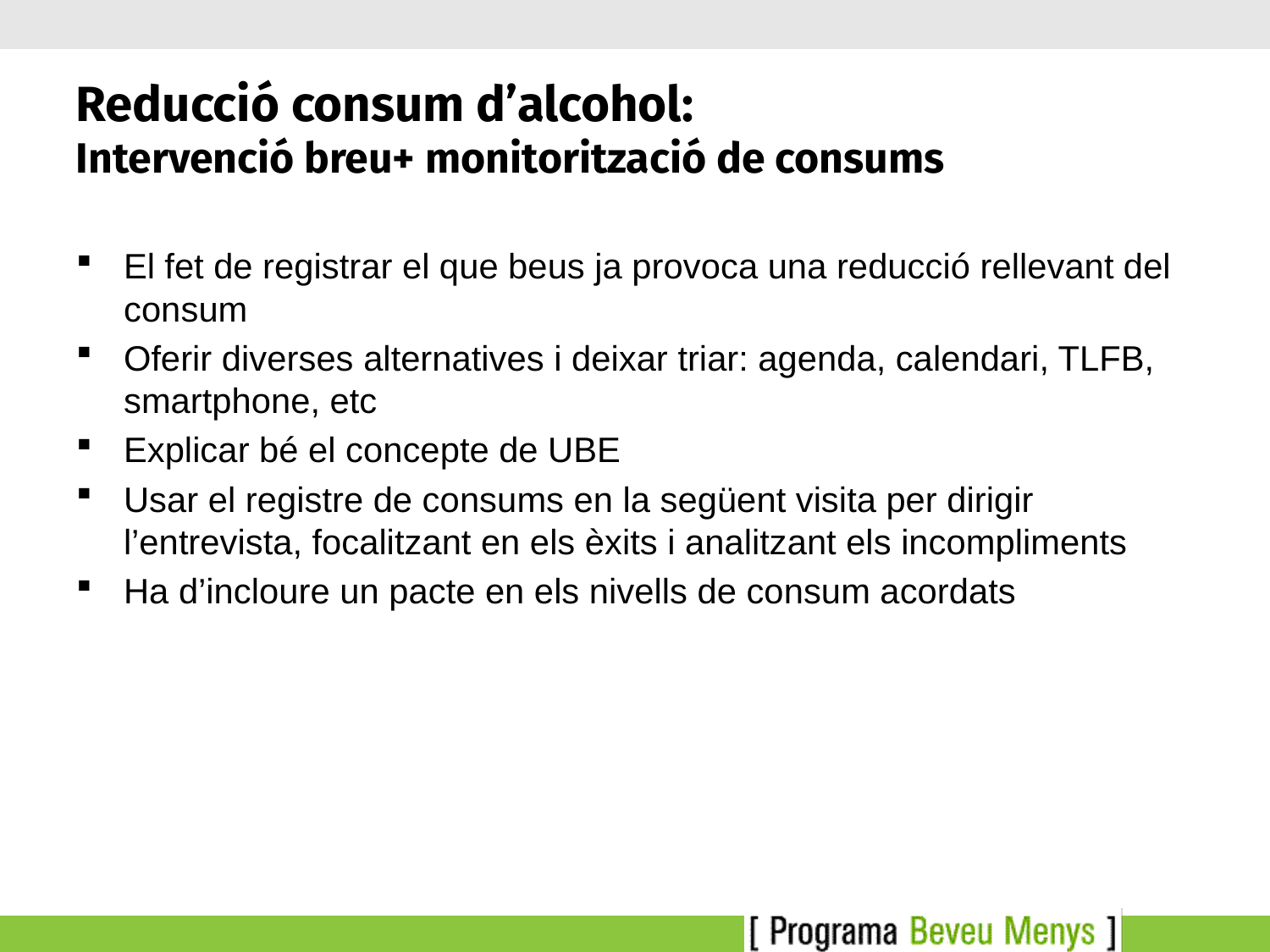

# Reducció consum d’alcohol: Intervenció breu+ monitorització de consums
El fet de registrar el que beus ja provoca una reducció rellevant del consum
Oferir diverses alternatives i deixar triar: agenda, calendari, TLFB, smartphone, etc
Explicar bé el concepte de UBE
Usar el registre de consums en la següent visita per dirigir l’entrevista, focalitzant en els èxits i analitzant els incompliments
Ha d’incloure un pacte en els nivells de consum acordats